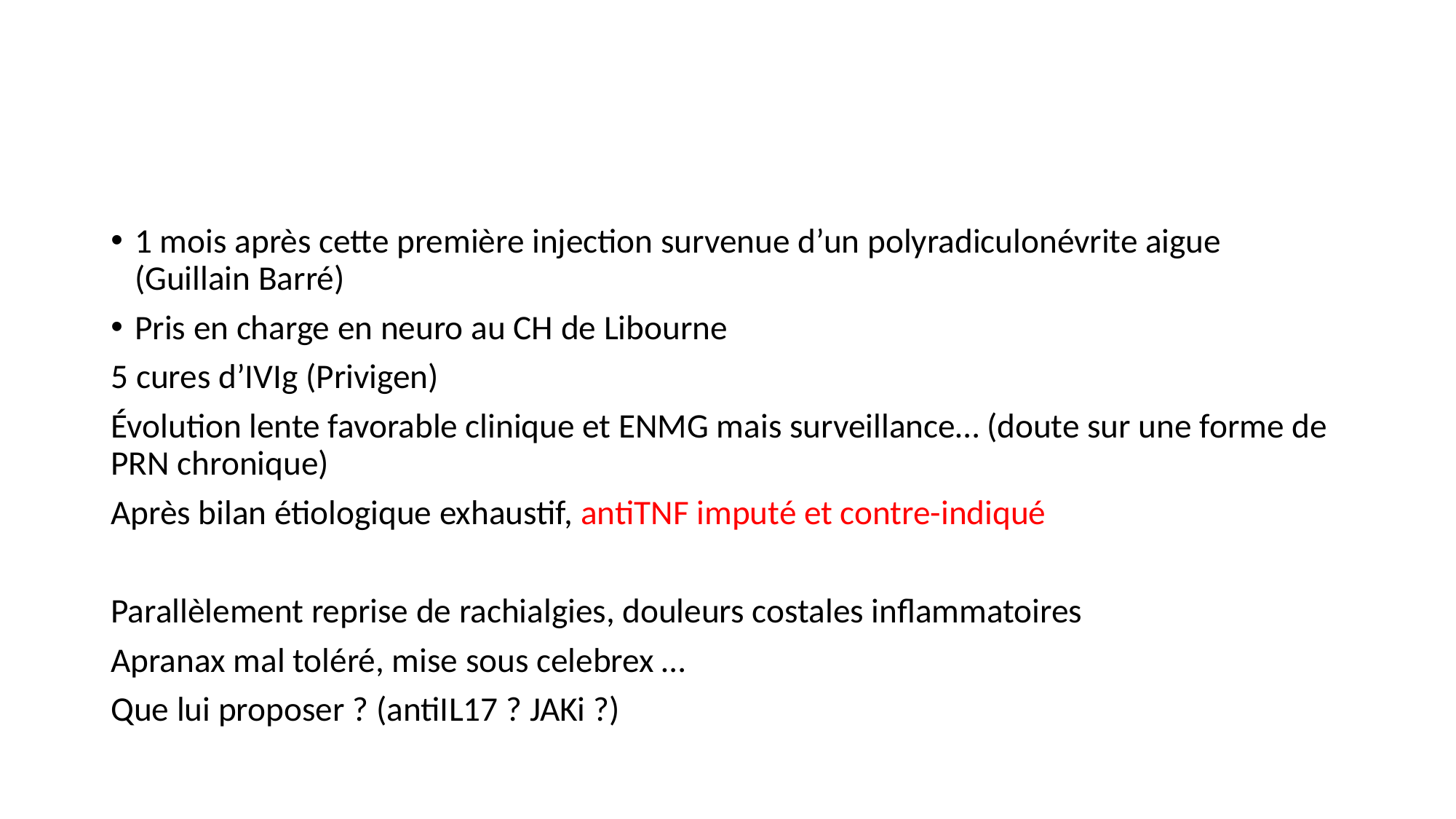

#
1 mois après cette première injection survenue d’un polyradiculonévrite aigue (Guillain Barré)
Pris en charge en neuro au CH de Libourne
5 cures d’IVIg (Privigen)
Évolution lente favorable clinique et ENMG mais surveillance… (doute sur une forme de PRN chronique)
Après bilan étiologique exhaustif, antiTNF imputé et contre-indiqué

Parallèlement reprise de rachialgies, douleurs costales inflammatoires
Apranax mal toléré, mise sous celebrex …
Que lui proposer ? (antiIL17 ? JAKi ?)